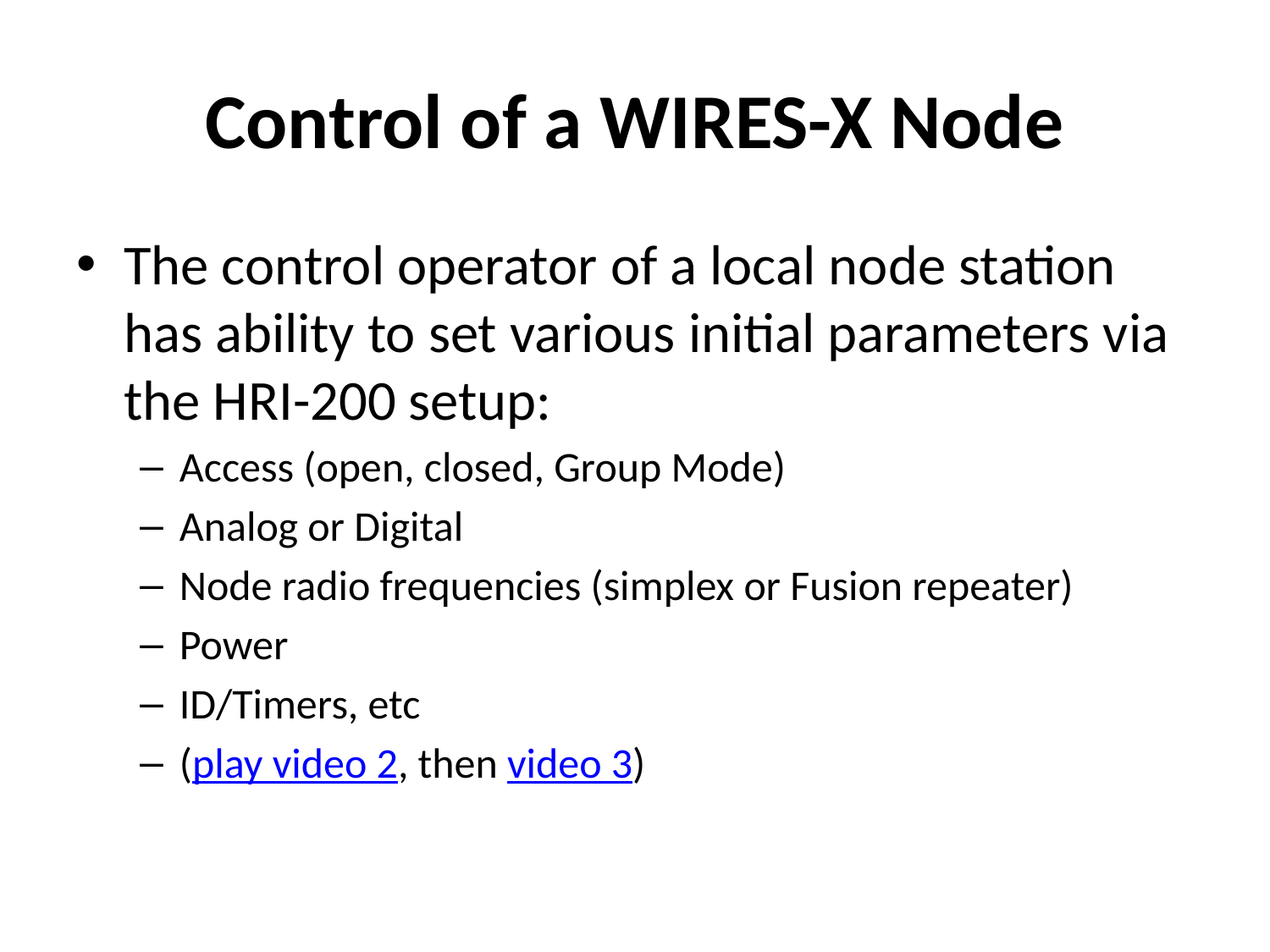

# Control of a WIRES-X Node
The control operator of a local node station has ability to set various initial parameters via the HRI-200 setup:
Access (open, closed, Group Mode)
Analog or Digital
Node radio frequencies (simplex or Fusion repeater)
Power
ID/Timers, etc
(play video 2, then video 3)